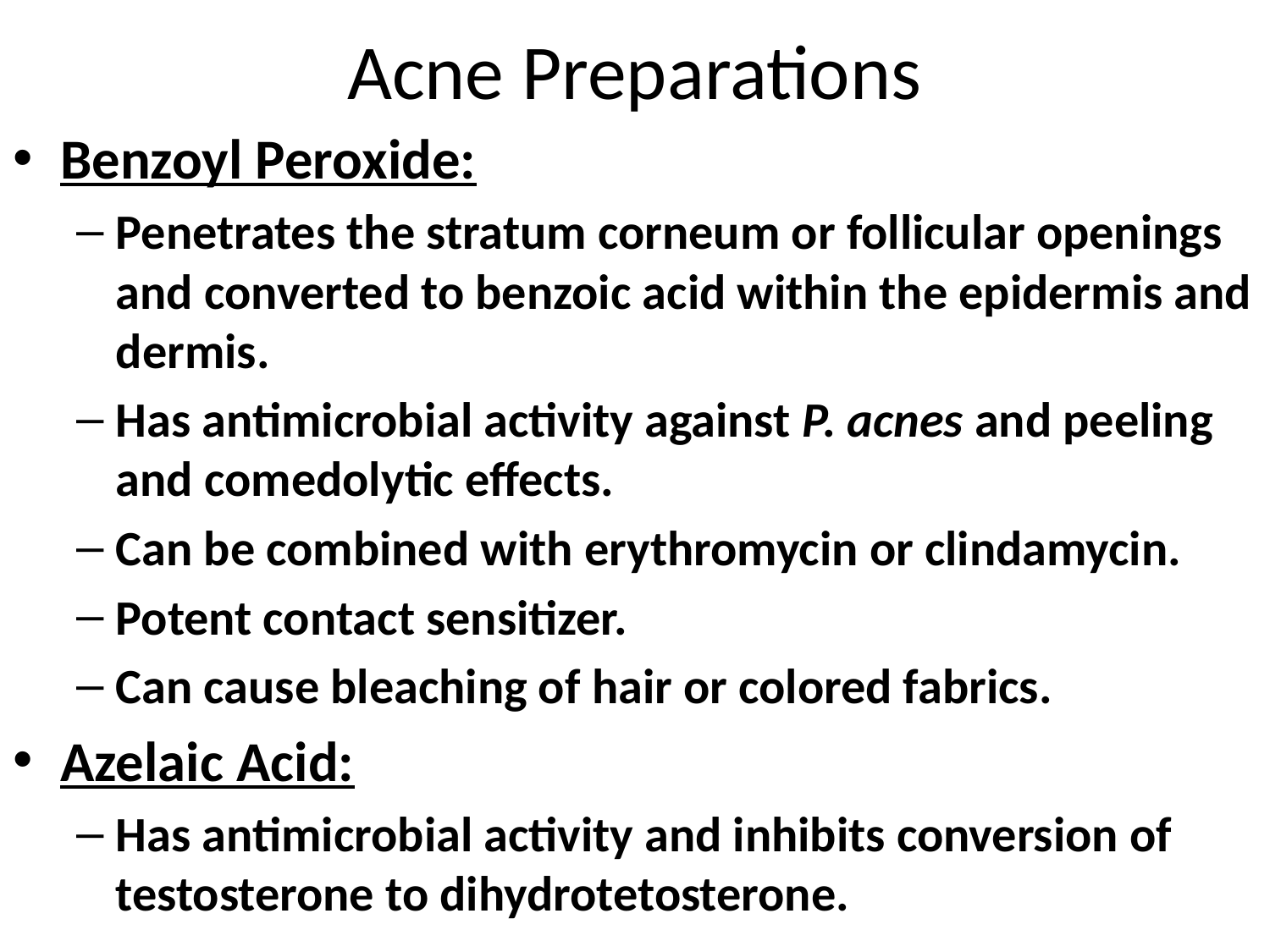

# Acne Preparations
Benzoyl Peroxide:
Penetrates the stratum corneum or follicular openings and converted to benzoic acid within the epidermis and dermis.
Has antimicrobial activity against P. acnes and peeling and comedolytic effects.
Can be combined with erythromycin or clindamycin.
Potent contact sensitizer.
Can cause bleaching of hair or colored fabrics.
Azelaic Acid:
Has antimicrobial activity and inhibits conversion of testosterone to dihydrotetosterone.